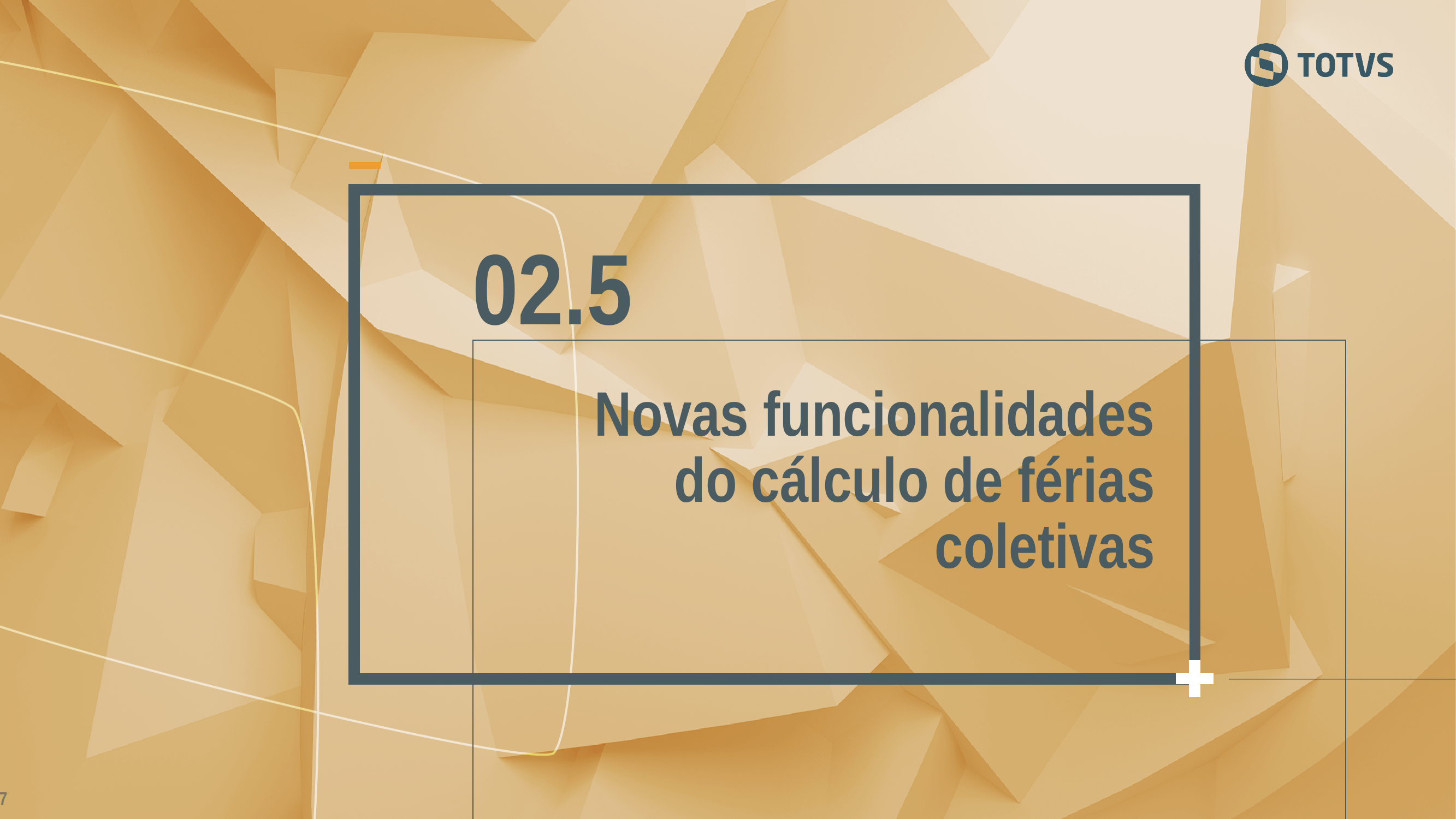

02.5
Novas funcionalidades do cálculo de férias coletivas